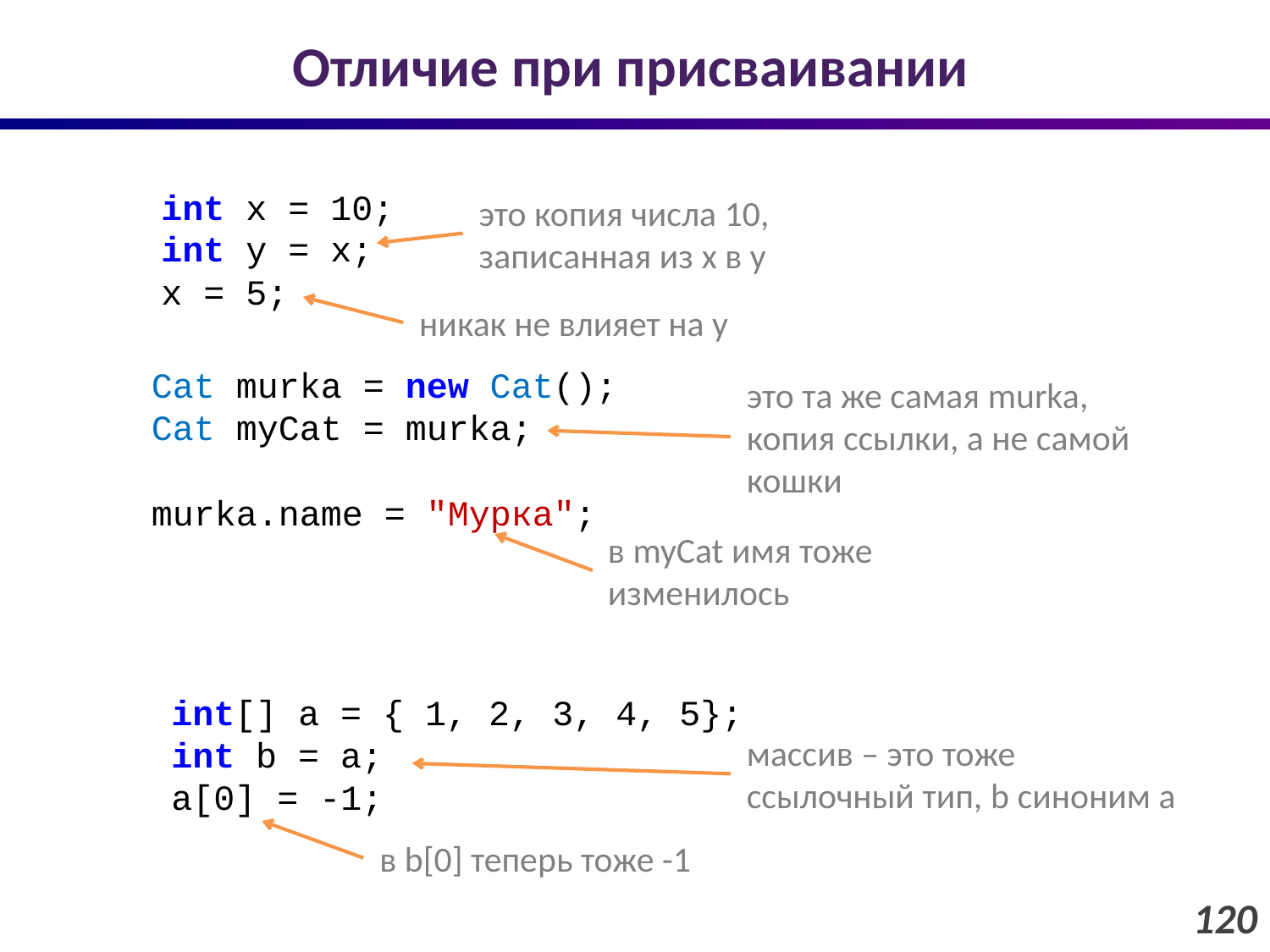

# Отличие при присваивании
int x = 10;
int y = x;
x = 5;
это копия числа 10, записанная из x в y
никак не влияет на y
Cat murka = new Cat();
Cat myCat = murka;

murka.name = "Мурка";
это та же самая murka, копия ссылки, а не самой кошки
в myCat имя тоже изменилось
int[] a = { 1, 2, 3, 4, 5};
int b = a;
a[0] = -1;
массив – это тоже ссылочный тип, b синоним a
в b[0] теперь тоже -1
120